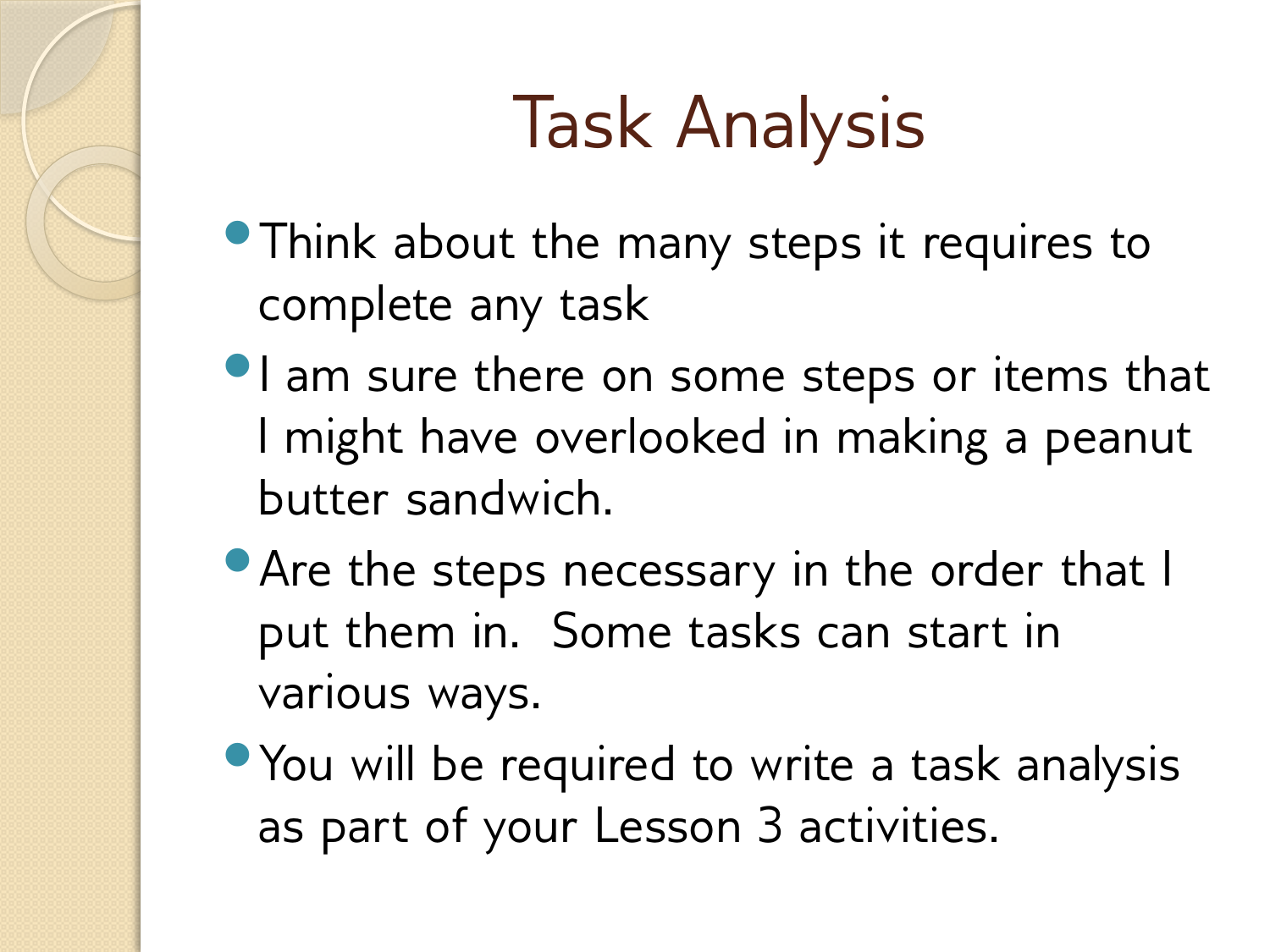

# Task Analysis
Think about the many steps it requires to complete any task
I am sure there on some steps or items that I might have overlooked in making a peanut butter sandwich.
Are the steps necessary in the order that I put them in.  Some tasks can start in various ways.
You will be required to write a task analysis as part of your Lesson 3 activities.